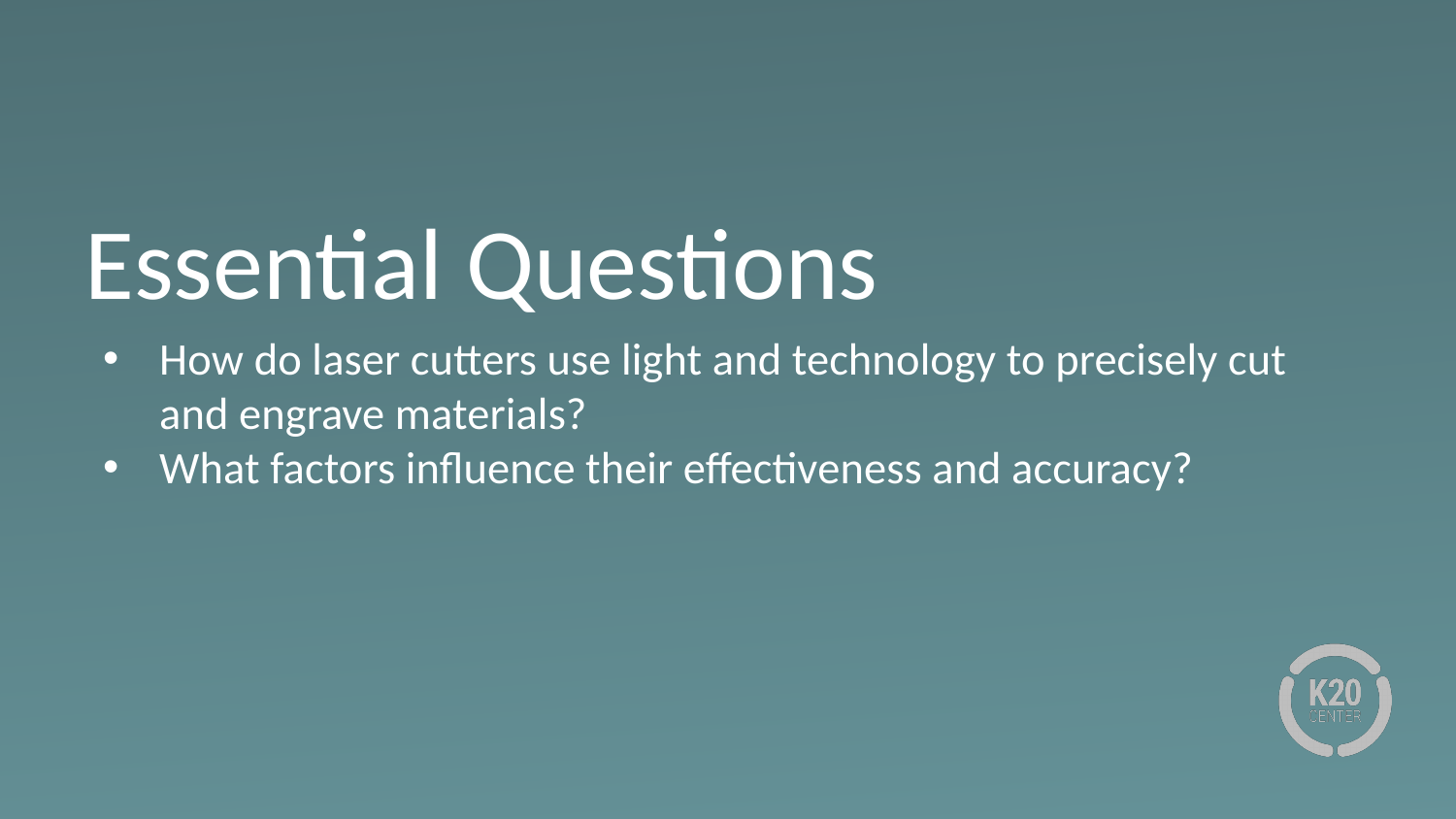

# Essential Questions
How do laser cutters use light and technology to precisely cut and engrave materials?
What factors influence their effectiveness and accuracy?